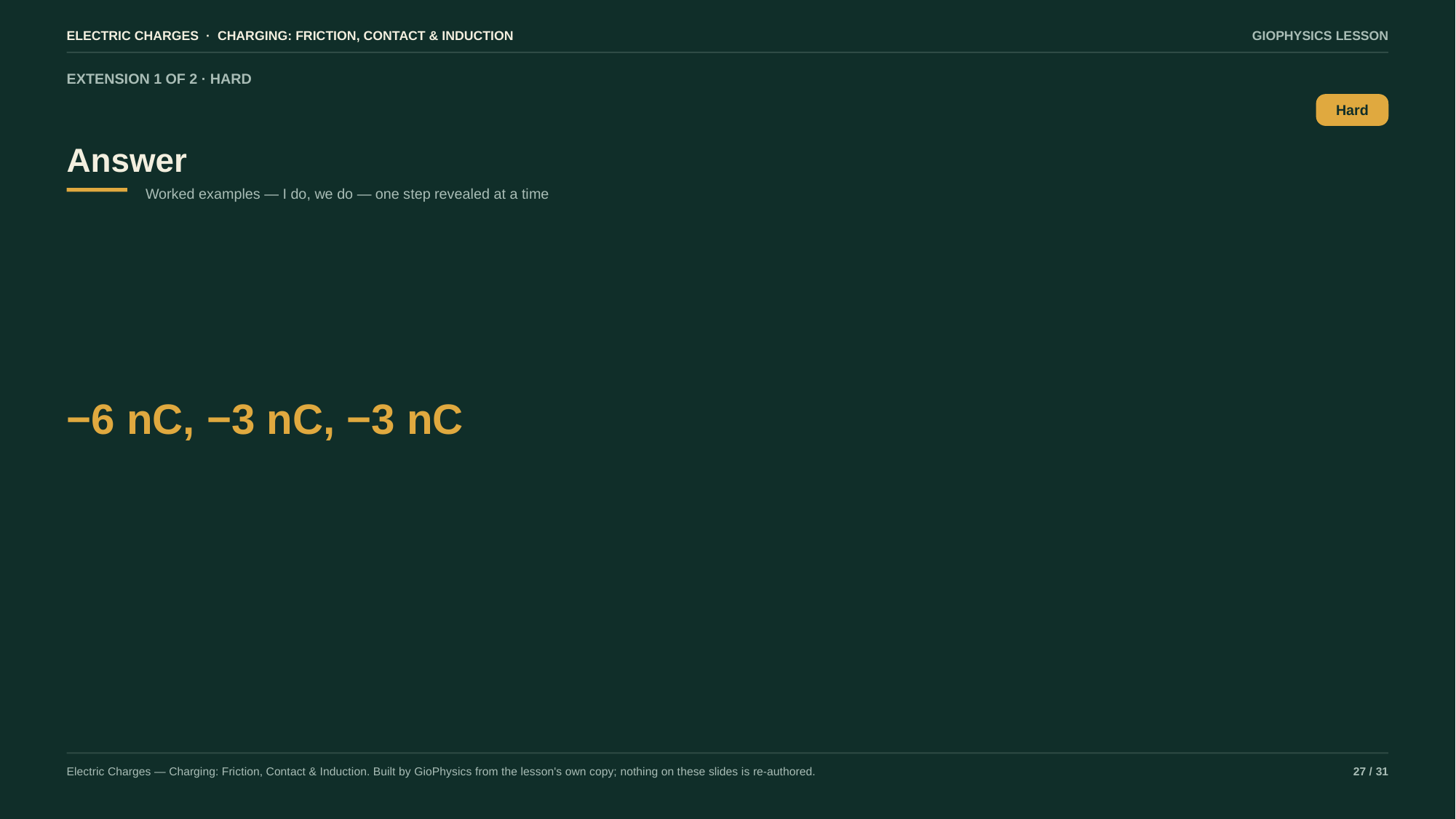

ELECTRIC CHARGES  ·  CHARGING: FRICTION, CONTACT & INDUCTION
GIOPHYSICS LESSON

EXTENSION 1 OF 2 · HARD
Answer

Hard
Worked examples — I do, we do — one step revealed at a time

−6 nC, −3 nC, −3 nC

Electric Charges — Charging: Friction, Contact & Induction. Built by GioPhysics from the lesson's own copy; nothing on these slides is re-authored.
27 / 31